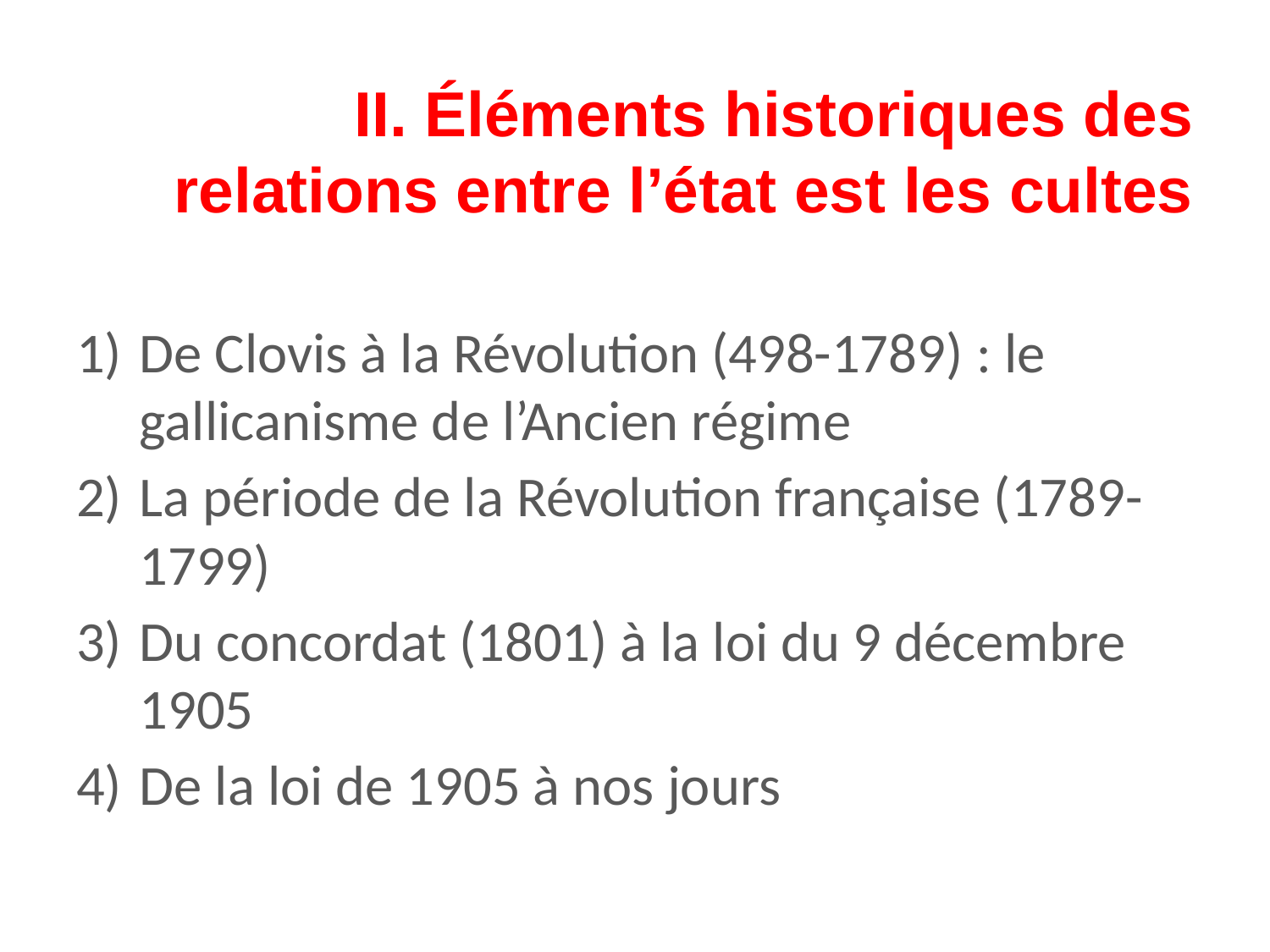

II. Éléments historiques des relations entre l’état est les cultes

De Clovis à la Révolution (498-1789) : le gallicanisme de l’Ancien régime
La période de la Révolution française (1789-1799)
Du concordat (1801) à la loi du 9 décembre 1905
De la loi de 1905 à nos jours